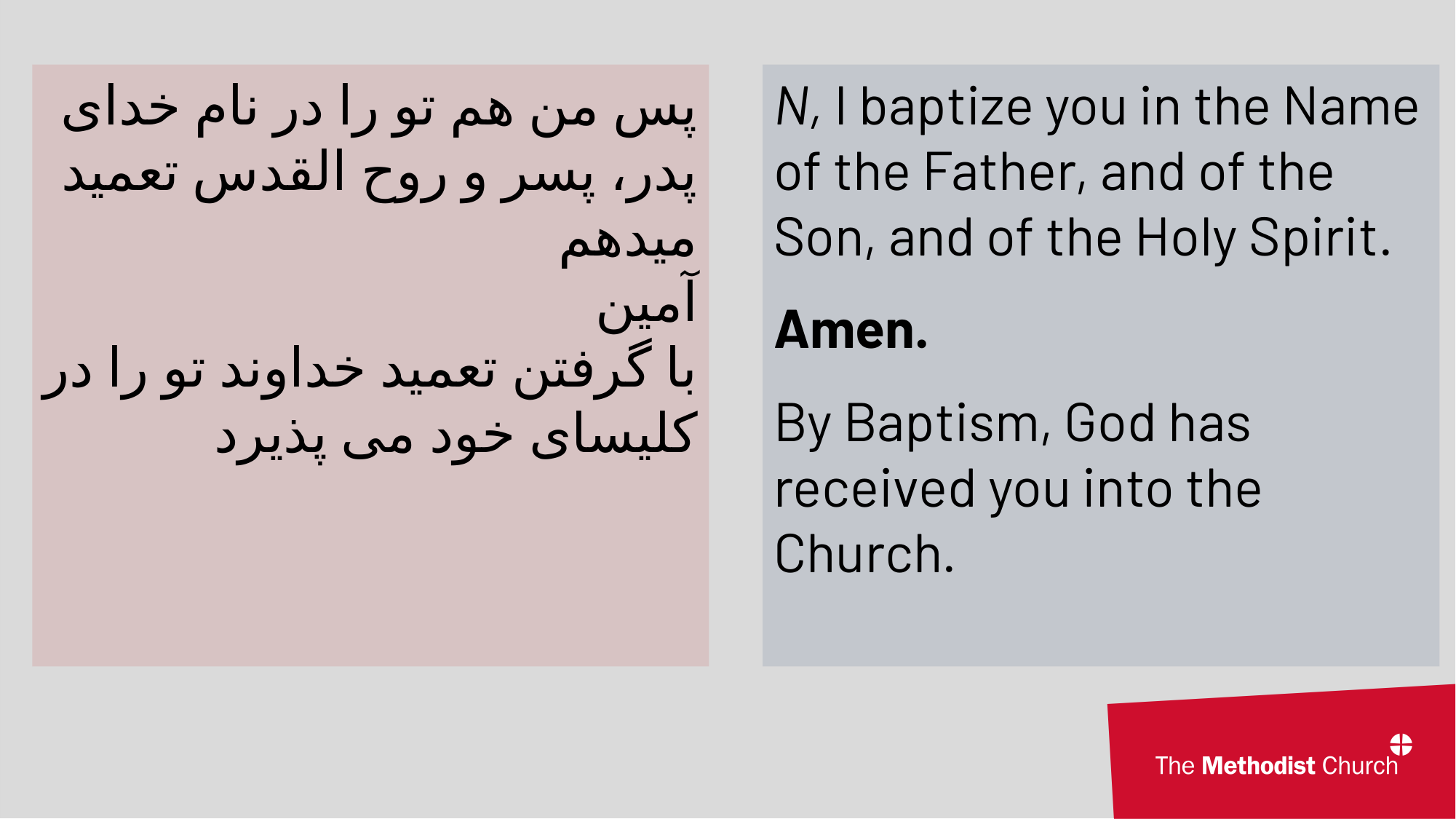

پس من هم تو را در نام خدای پدر، پسر و روح القدس تعمید میدهم
آمین
با گرفتن تعمید خداوند تو را در کلیسای خود می پذیرد
N, I baptize you in the Name of the Father, and of the Son, and of the Holy Spirit.
Amen.
By Baptism, God has received you into the Church.